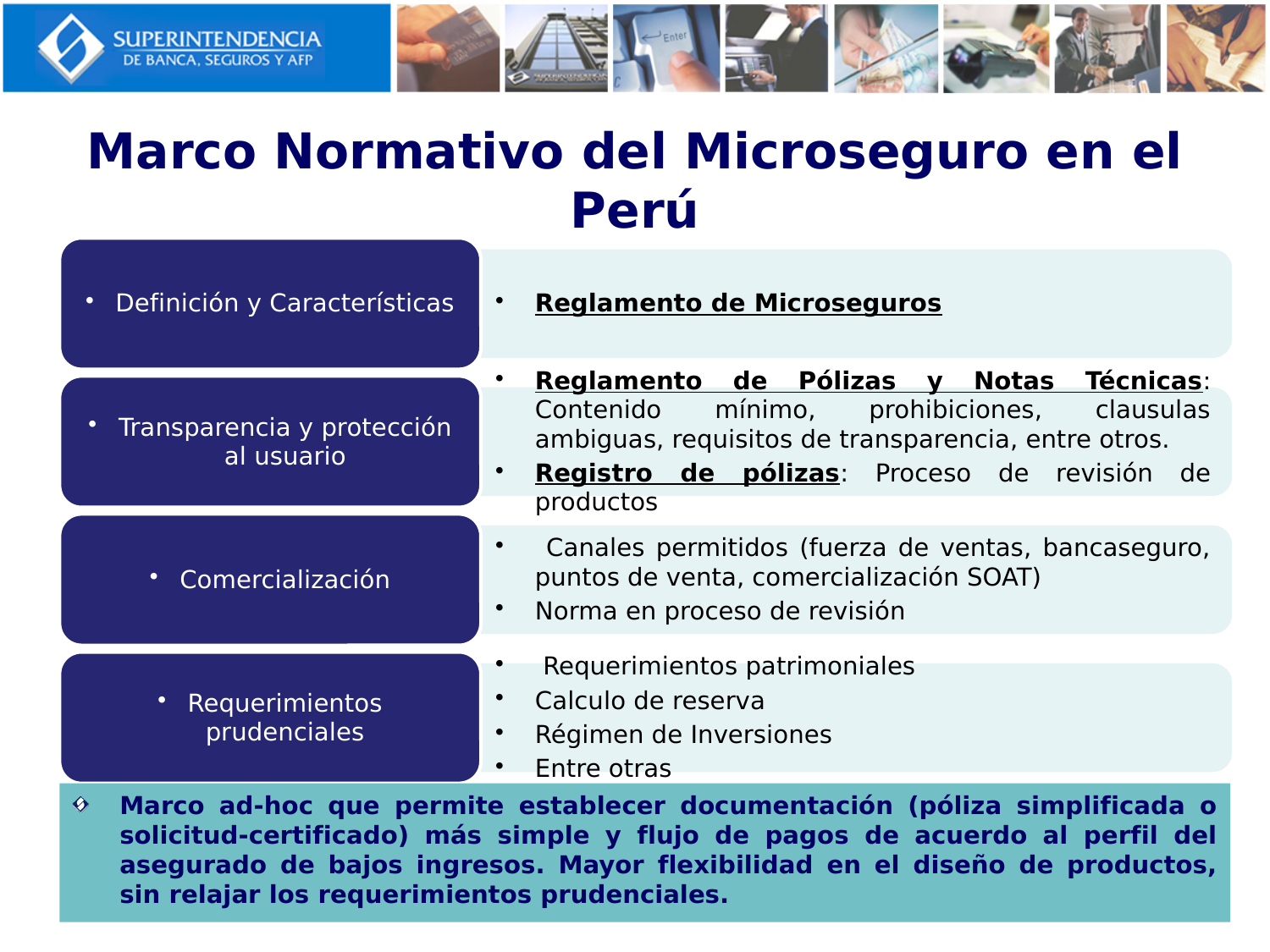

# Marco Normativo del Microseguro en el Perú
Definición y Características
Transparencia y protección al usuario
Registro de pólizas: Proceso de revisión de productos
Comercialización
 Canales permitidos (fuerza de ventas, bancaseguro, puntos de venta, comercialización SOAT)
Norma en proceso de revisión
Requerimientos prudenciales
 Requerimientos patrimoniales
Calculo de reserva
Régimen de Inversiones
Entre otras
Reglamento de Microseguros
Reglamento de Pólizas y Notas Técnicas: Contenido mínimo, prohibiciones, clausulas ambiguas, requisitos de transparencia, entre otros.
Marco ad-hoc que permite establecer documentación (póliza simplificada o solicitud-certificado) más simple y flujo de pagos de acuerdo al perfil del asegurado de bajos ingresos. Mayor flexibilidad en el diseño de productos, sin relajar los requerimientos prudenciales.